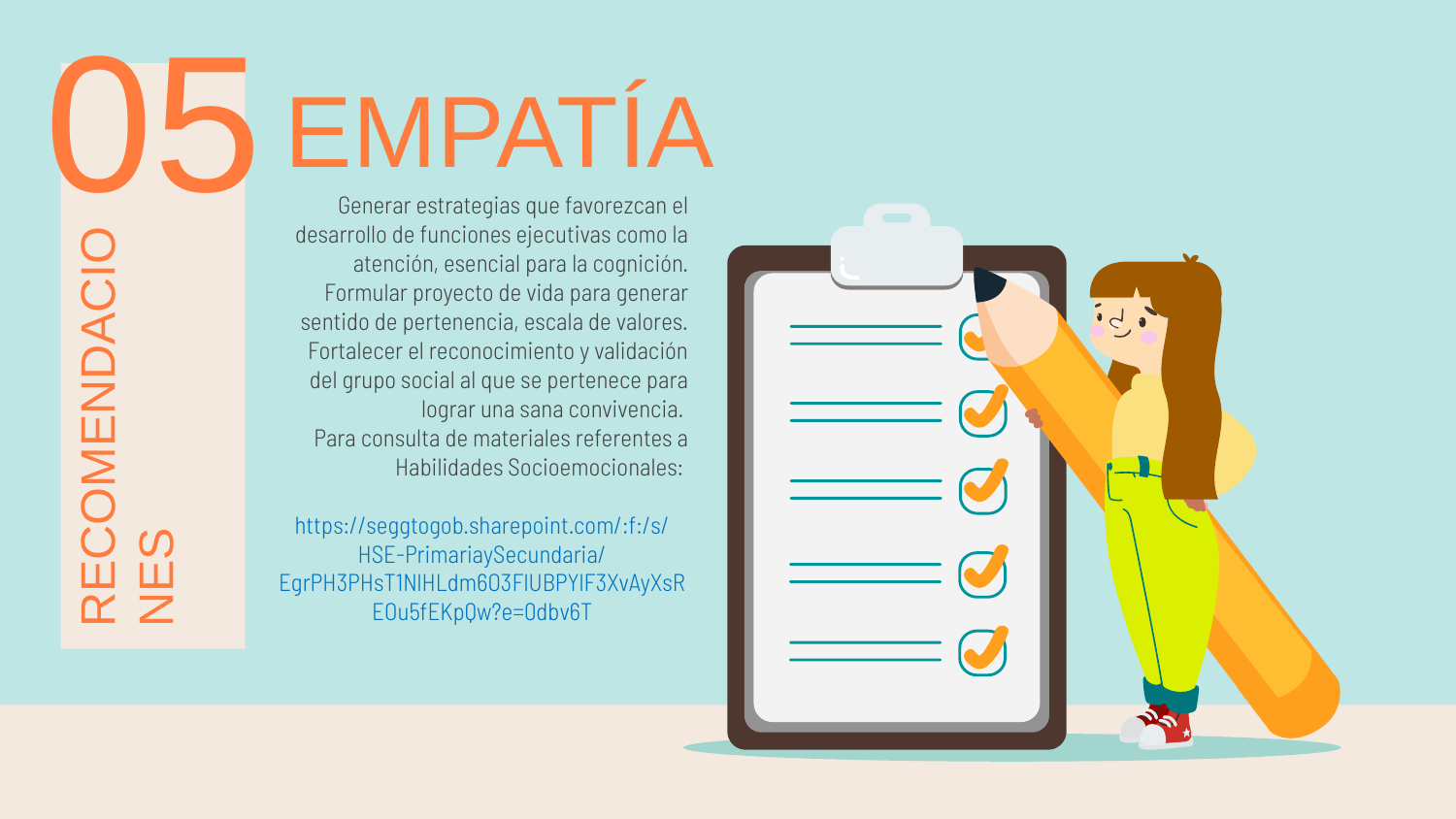

# EMPATÍA
05
Generar estrategias que favorezcan el desarrollo de funciones ejecutivas como la atención, esencial para la cognición. Formular proyecto de vida para generar sentido de pertenencia, escala de valores. Fortalecer el reconocimiento y validación del grupo social al que se pertenece para lograr una sana convivencia.
Para consulta de materiales referentes a Habilidades Socioemocionales:

https://seggtogob.sharepoint.com/:f:/s/HSE-PrimariaySecundaria/EgrPH3PHsT1NlHLdm6O3FlUBPYlF3XvAyXsREOu5fEKpQw?e=0dbv6T

RECOMENDACIONES